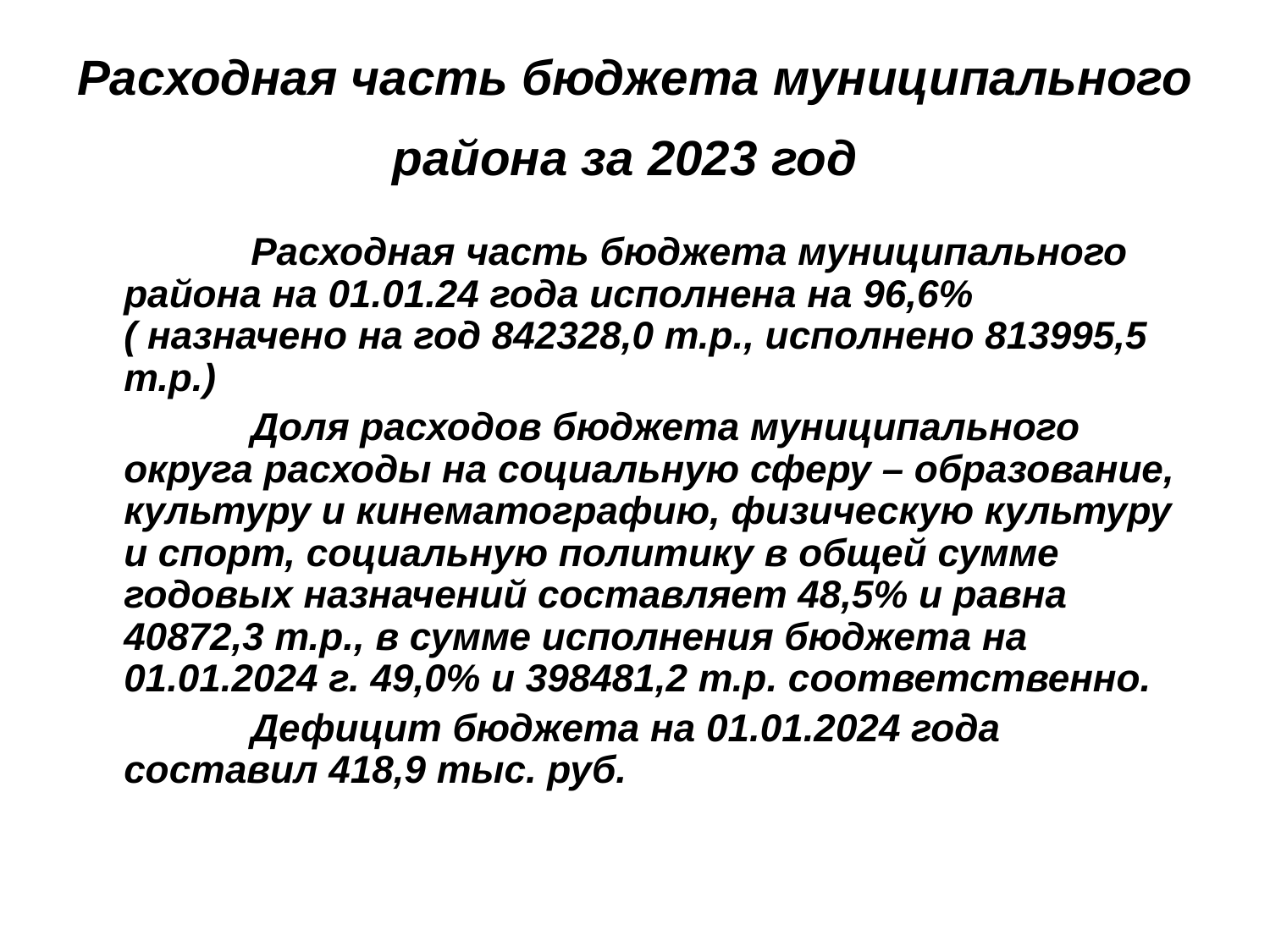

# Расходная часть бюджета муниципального района за 2023 год
		Расходная часть бюджета муниципального района на 01.01.24 года исполнена на 96,6%           ( назначено на год 842328,0 т.р., исполнено 813995,5 т.р.)
		Доля расходов бюджета муниципального округа расходы на социальную сферу – образование, культуру и кинематографию, физическую культуру и спорт, социальную политику в общей сумме годовых назначений составляет 48,5% и равна 40872,3 т.р., в сумме исполнения бюджета на 01.01.2024 г. 49,0% и 398481,2 т.р. соответственно.
		Дефицит бюджета на 01.01.2024 года составил 418,9 тыс. руб.